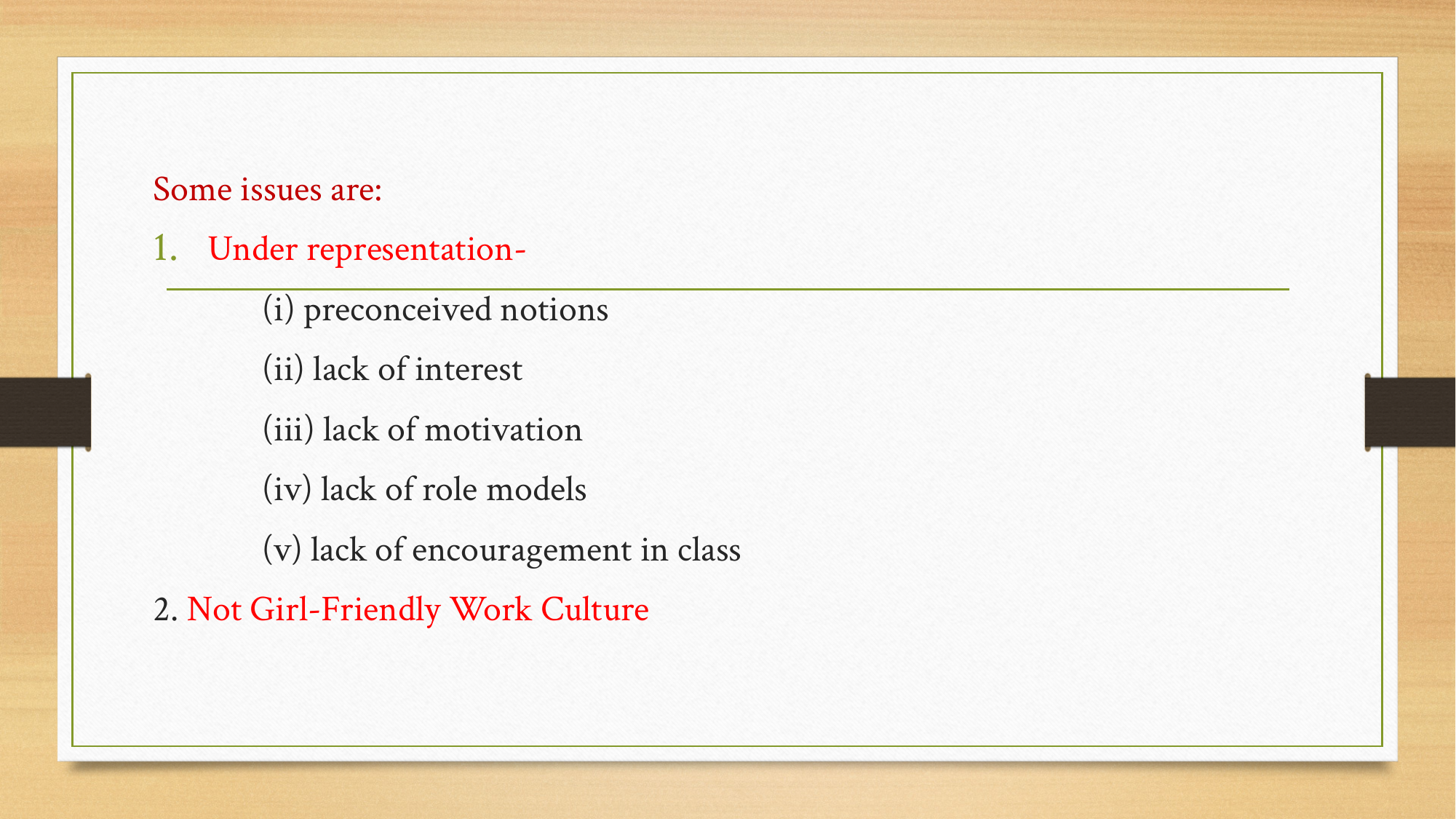

Some issues are:
Under representation-
	(i) preconceived notions
	(ii) lack of interest
	(iii) lack of motivation
	(iv) lack of role models
	(v) lack of encouragement in class
2. Not Girl-Friendly Work Culture